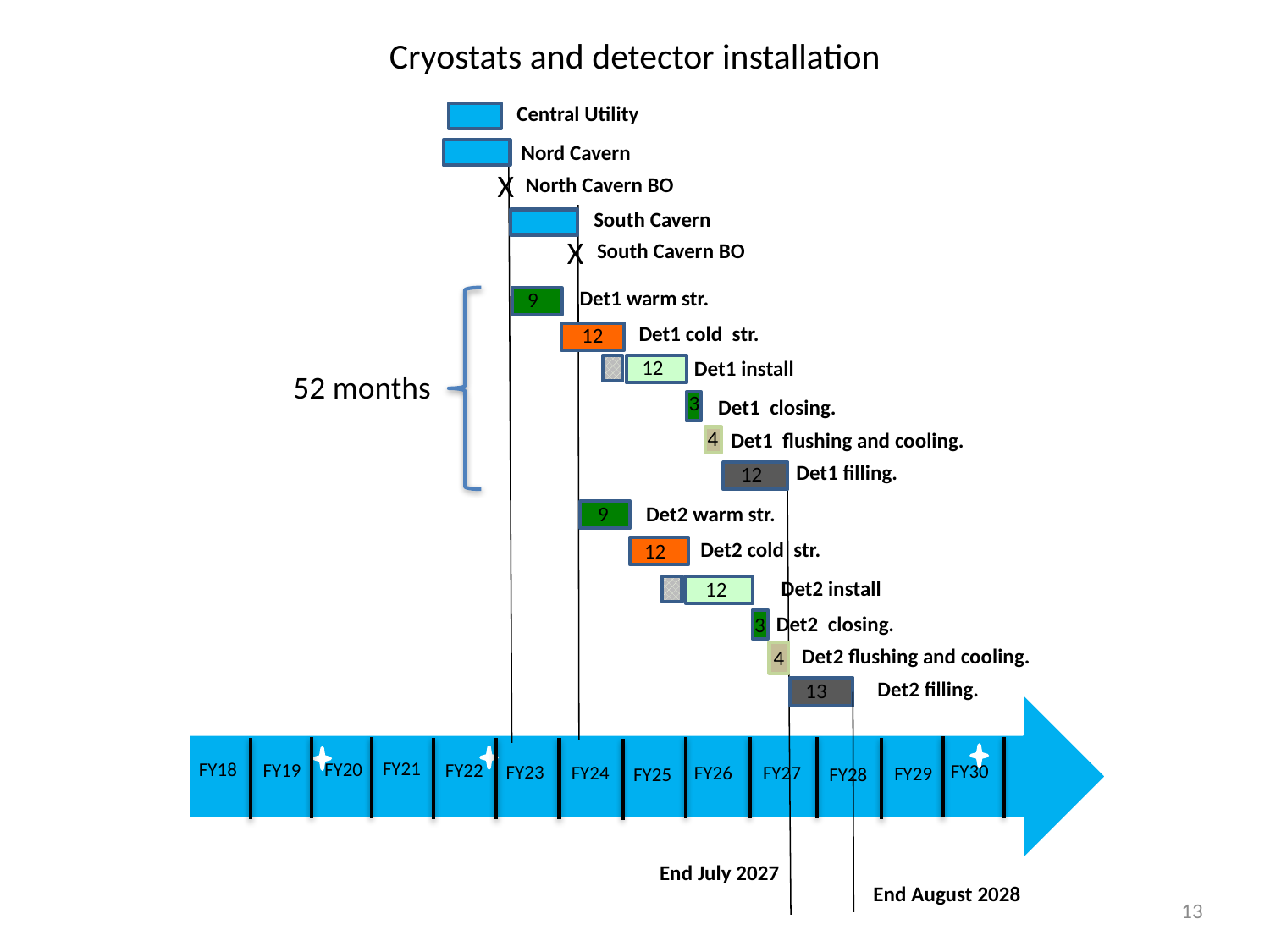

# Cryostats and detector installation
Central Utility

Nord Cavern

X
North Cavern BO
South Cavern

X
South Cavern BO
Det1 warm str.
9

Det1 cold  str.
12

12
Det1 install

52 months
3
Det1  closing.

4
Det1  flushing and cooling.

Det1 filling.
12

9
Det2 warm str.

Det2 cold  str.
12

Det2 install
12

Det2  closing.
3

Det2 flushing and cooling.
4

Det2 filling.
13

FY21

FY18

FY20

FY22

FY19

FY23

FY24

FY27

FY26

FY25

FY29

FY28
FY30

End July 2027
End August 2028
13